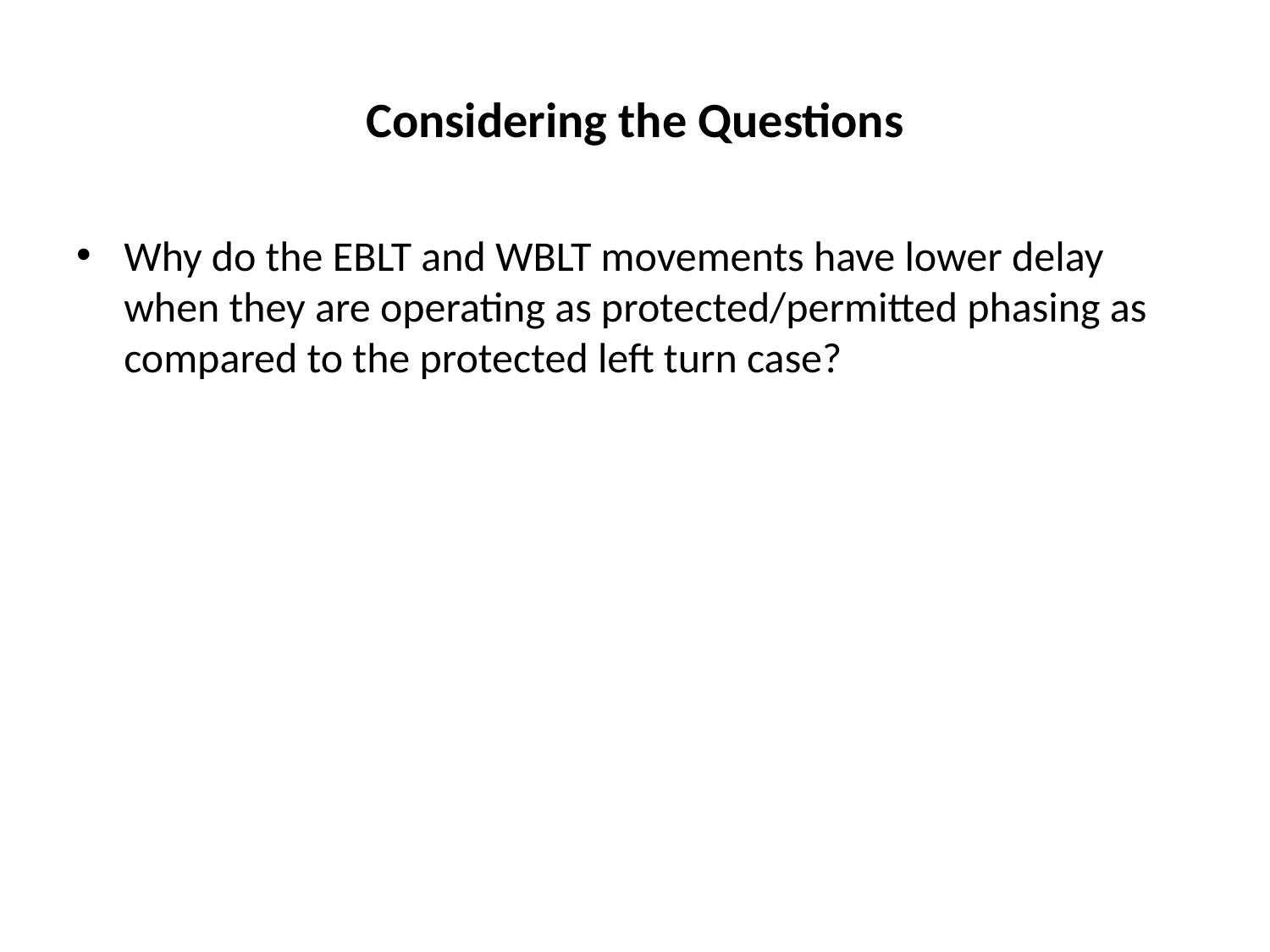

# Considering the Questions
Why do the EBLT and WBLT movements have lower delay when they are operating as protected/permitted phasing as compared to the protected left turn case?

4